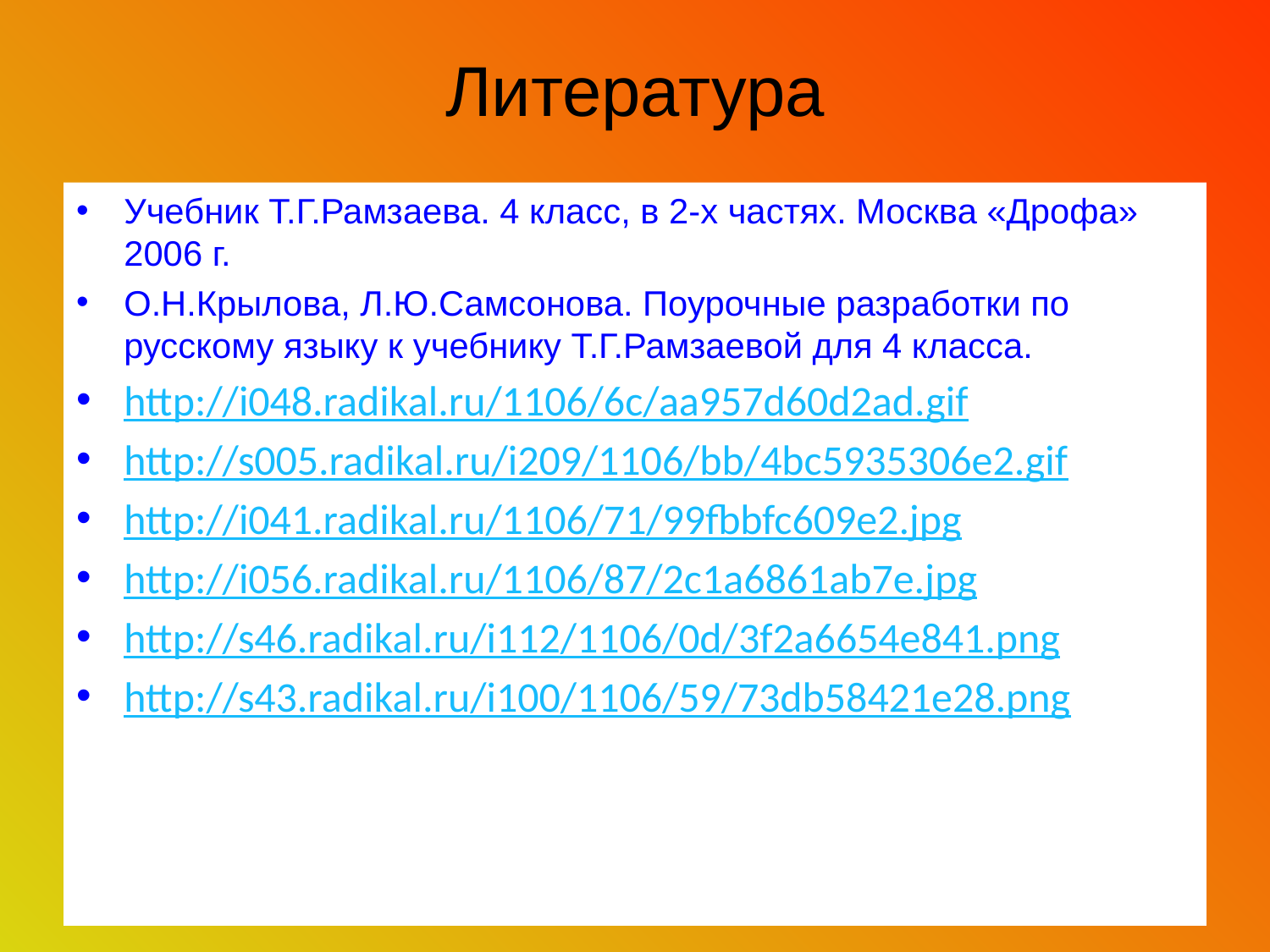

# Литература
Учебник Т.Г.Рамзаева. 4 класс, в 2-х частях. Москва «Дрофа» 2006 г.
О.Н.Крылова, Л.Ю.Самсонова. Поурочные разработки по русскому языку к учебнику Т.Г.Рамзаевой для 4 класса.
http://i048.radikal.ru/1106/6c/aa957d60d2ad.gif
http://s005.radikal.ru/i209/1106/bb/4bc5935306e2.gif
http://i041.radikal.ru/1106/71/99fbbfc609e2.jpg
http://i056.radikal.ru/1106/87/2c1a6861ab7e.jpg
http://s46.radikal.ru/i112/1106/0d/3f2a6654e841.png
http://s43.radikal.ru/i100/1106/59/73db58421e28.png